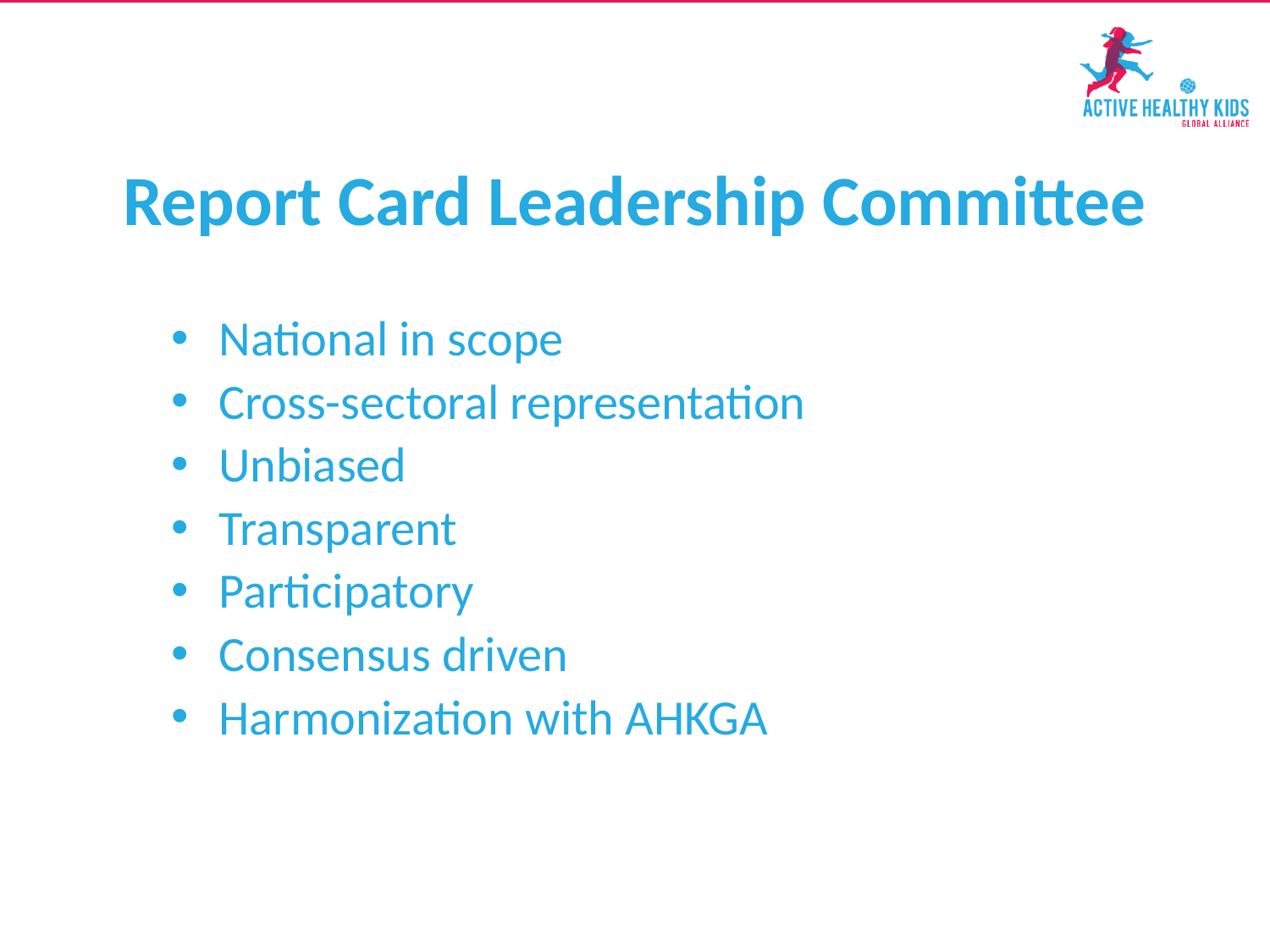

# Report Card Leadership Committee
National in scope
Cross-sectoral representation
Unbiased
Transparent
Participatory
Consensus driven
Harmonization with AHKGA